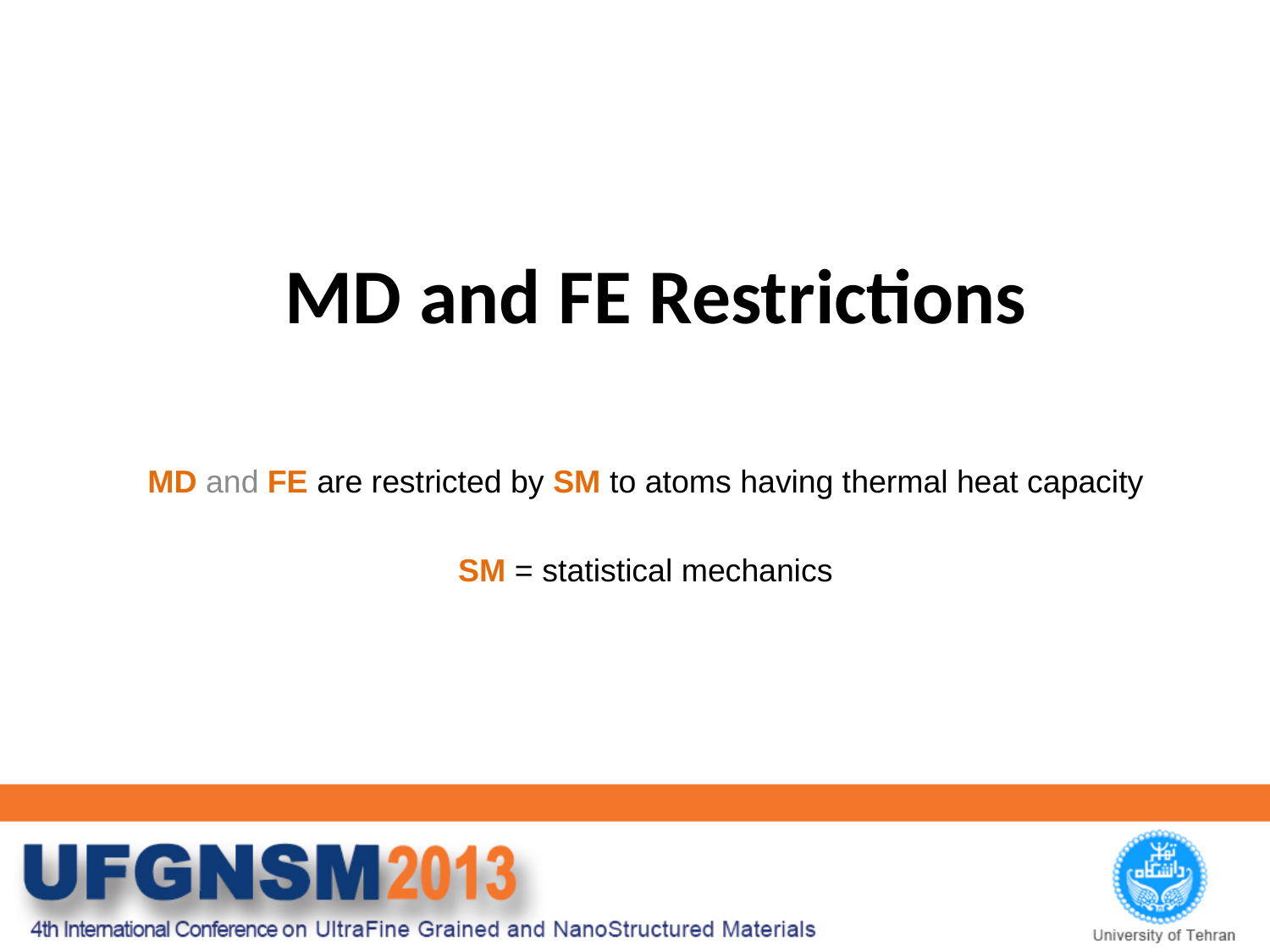

# MD and FE Restrictions
 MD and FE are restricted by SM to atoms having thermal heat capacity

SM = statistical mechanics